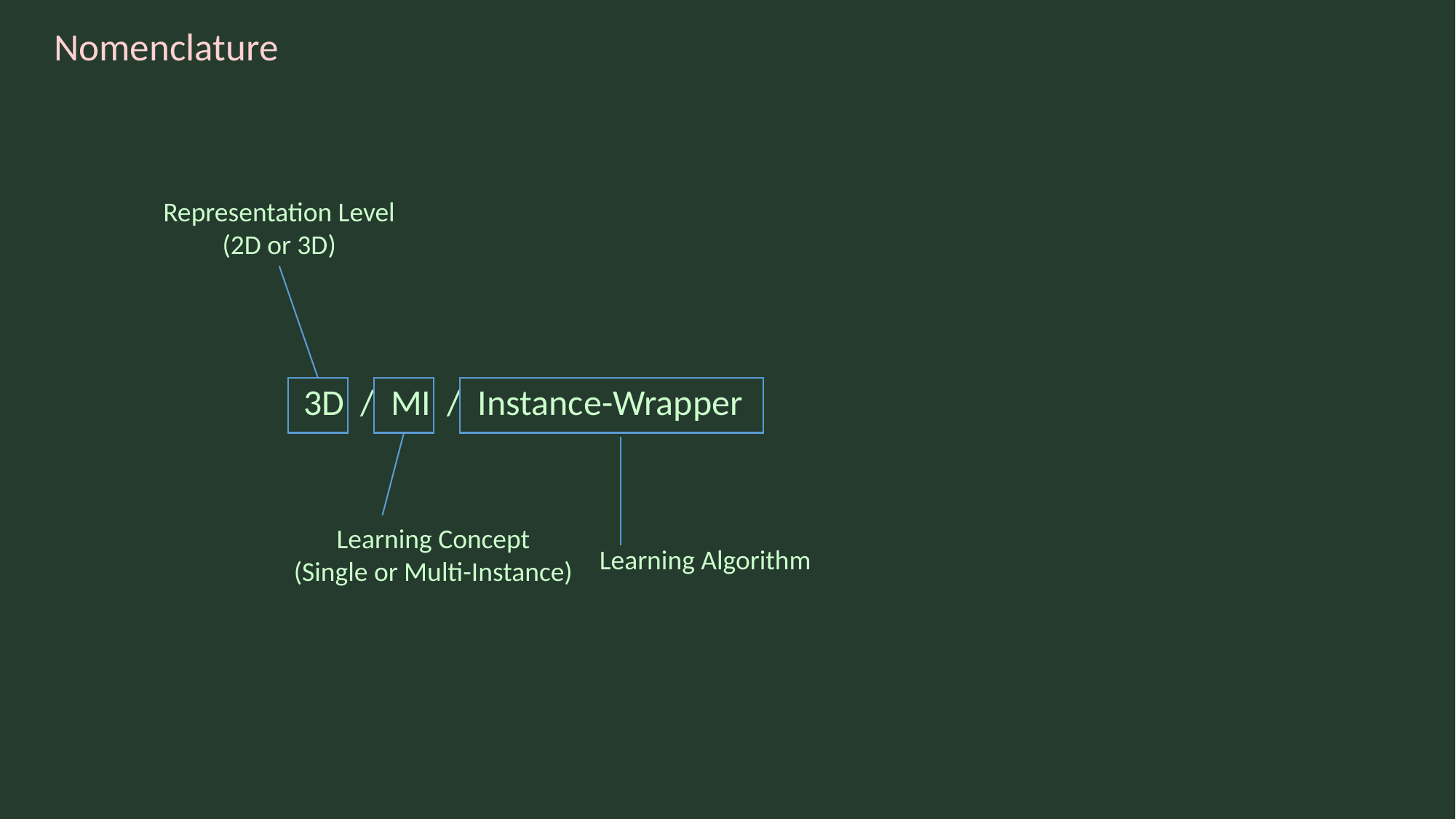

# Nomenclature
Representation Level
(2D or 3D)
3D  /  MI  /  Instance-Wrapper

Learning Concept
(Single or Multi-Instance)
Learning Algorithm
13